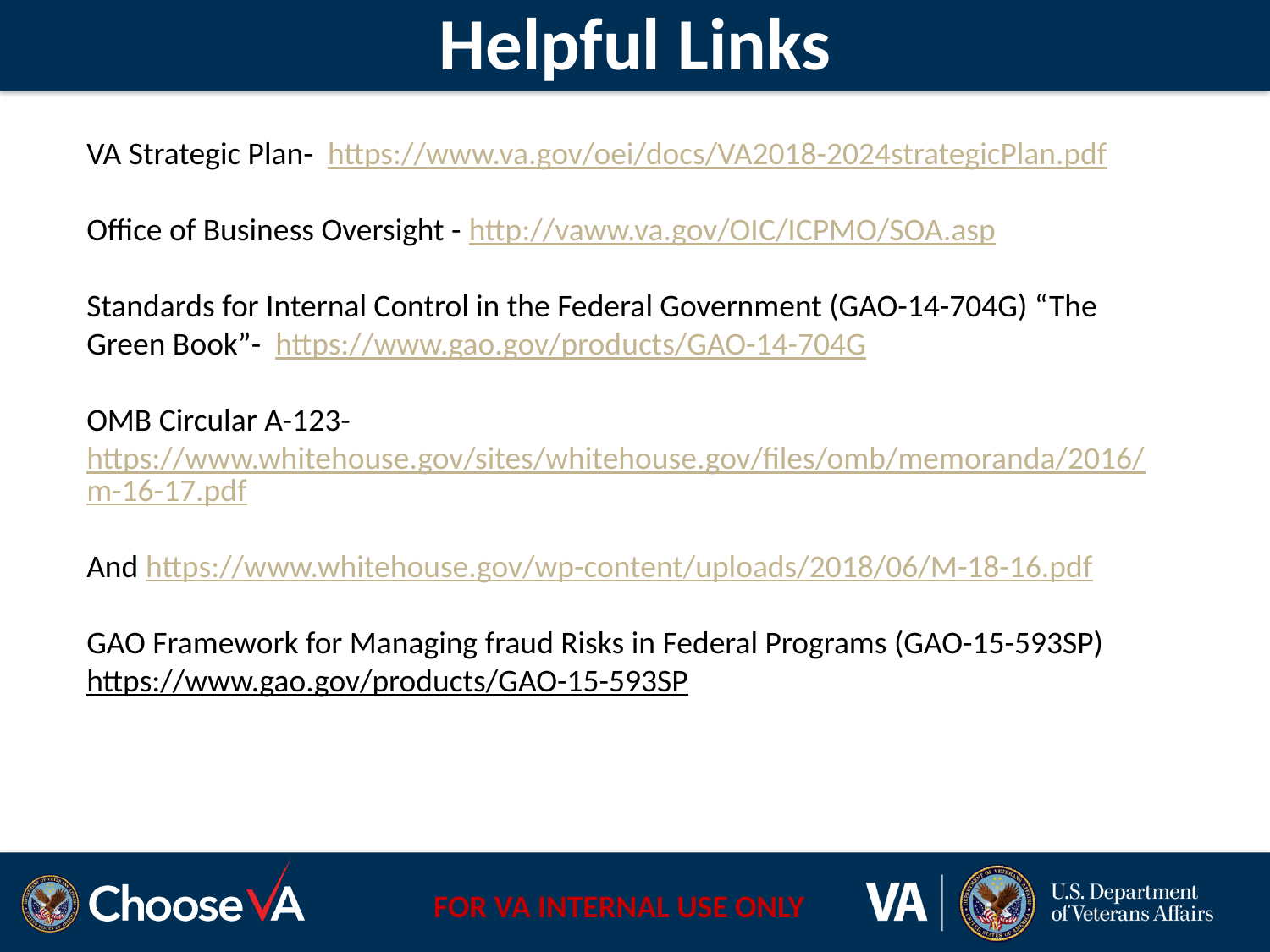

# Helpful Links
VA Strategic Plan-  https://www.va.gov/oei/docs/VA2018-2024strategicPlan.pdf

Office of Business Oversight - http://vaww.va.gov/OIC/ICPMO/SOA.asp

Standards for Internal Control in the Federal Government (GAO-14-704G) “The Green Book”-  https://www.gao.gov/products/GAO-14-704G

OMB Circular A-123- https://www.whitehouse.gov/sites/whitehouse.gov/files/omb/memoranda/2016/m-16-17.pdf
And https://www.whitehouse.gov/wp-content/uploads/2018/06/M-18-16.pdf

GAO Framework for Managing fraud Risks in Federal Programs (GAO-15-593SP)
https://www.gao.gov/products/GAO-15-593SP